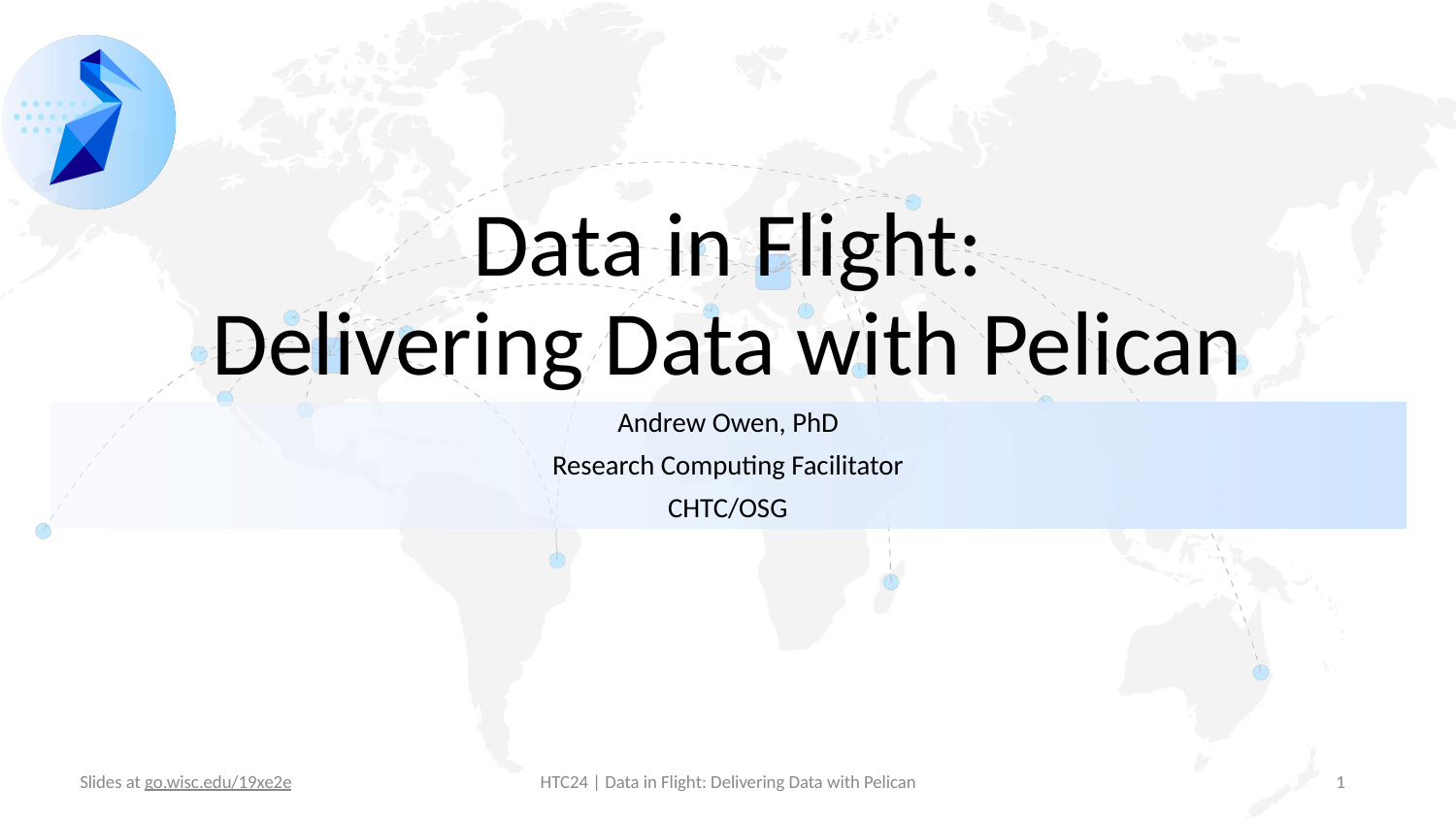

# Data in Flight:
Delivering Data with Pelican
Andrew Owen, PhD
Research Computing Facilitator
CHTC/OSG
1